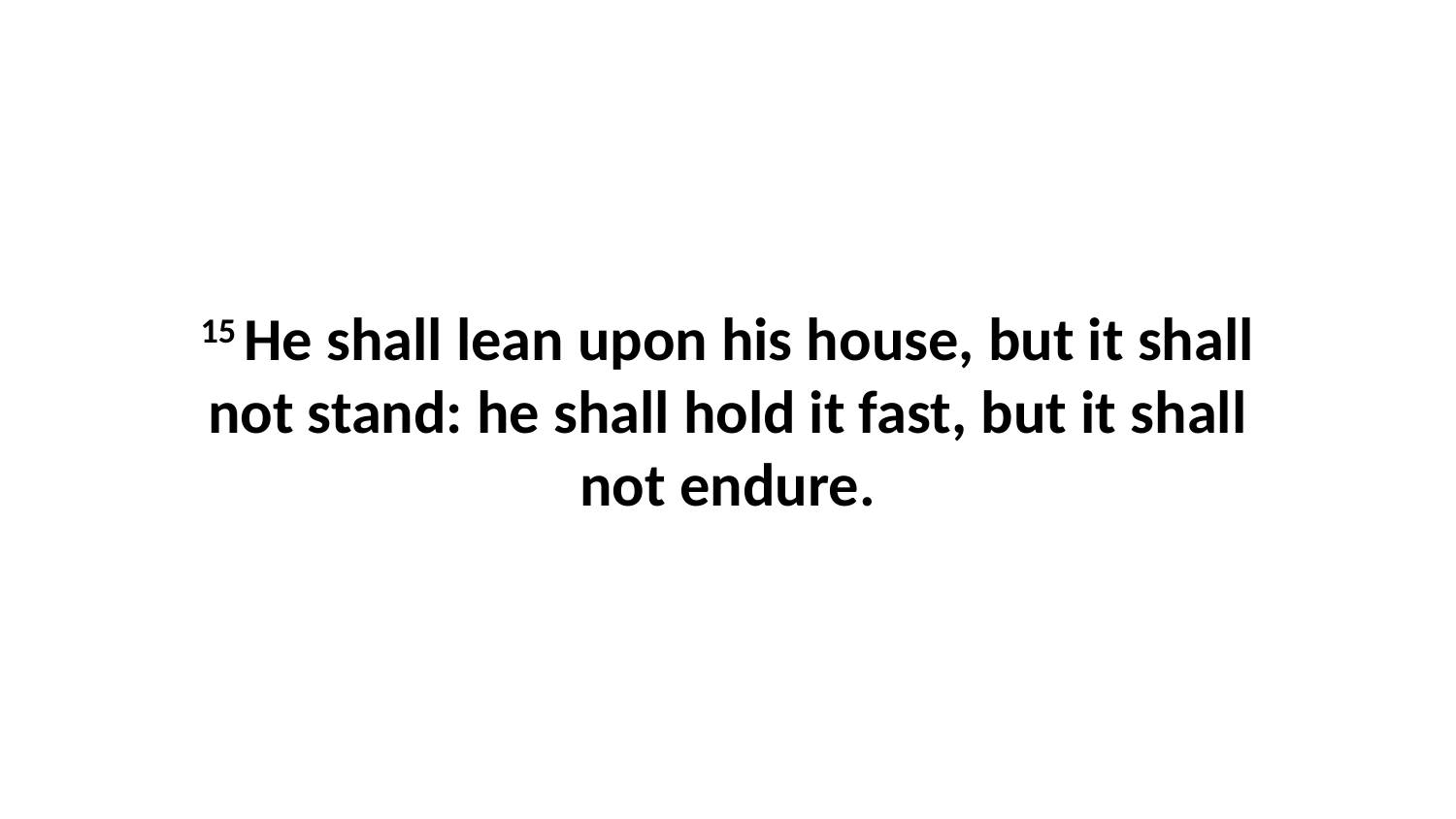

15 He shall lean upon his house, but it shall not stand: he shall hold it fast, but it shall not endure.